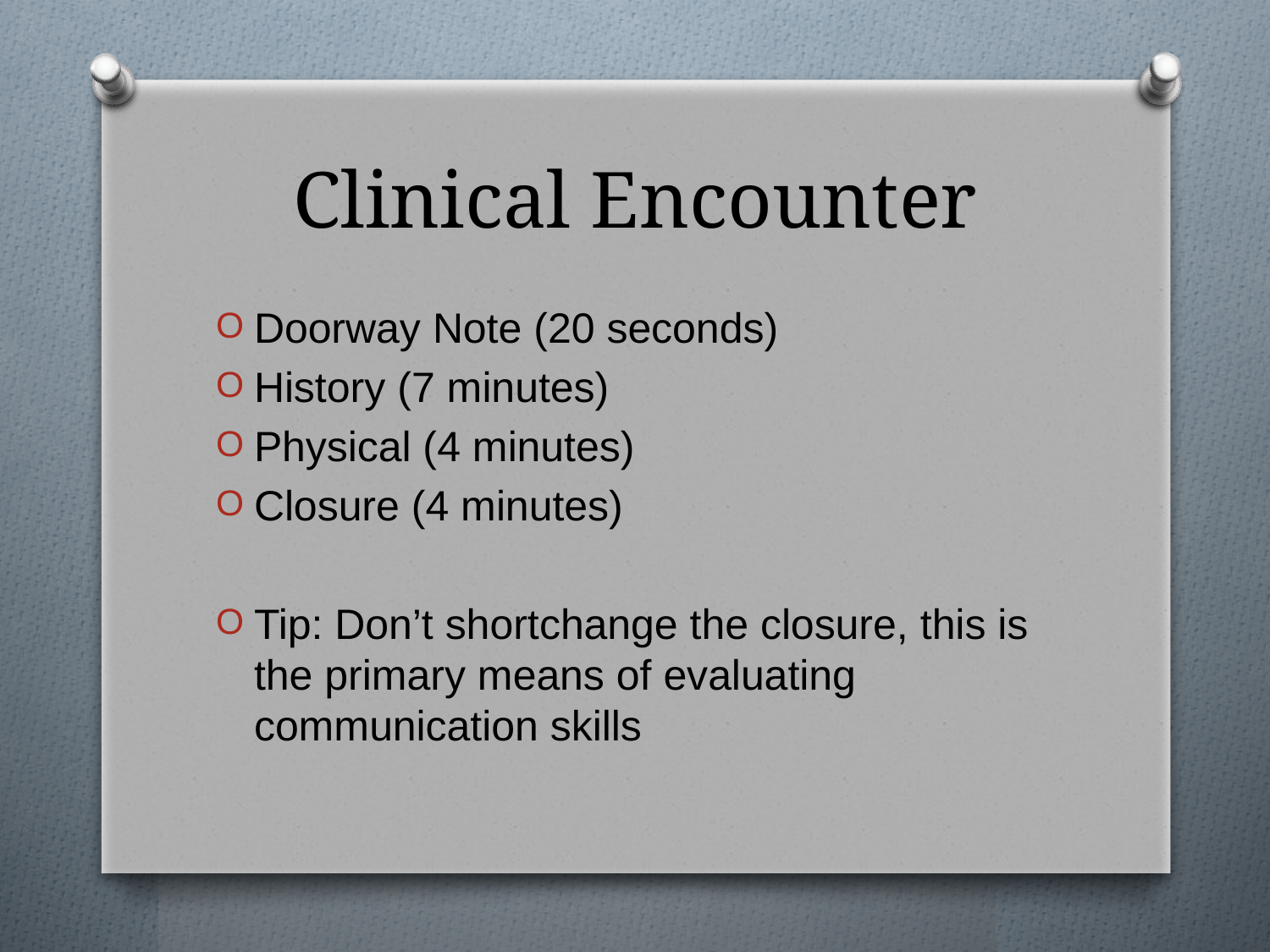

# Clinical Encounter
Doorway Note (20 seconds)
History (7 minutes)
Physical (4 minutes)
Closure (4 minutes)

Tip: Don’t shortchange the closure, this is the primary means of evaluating communication skills